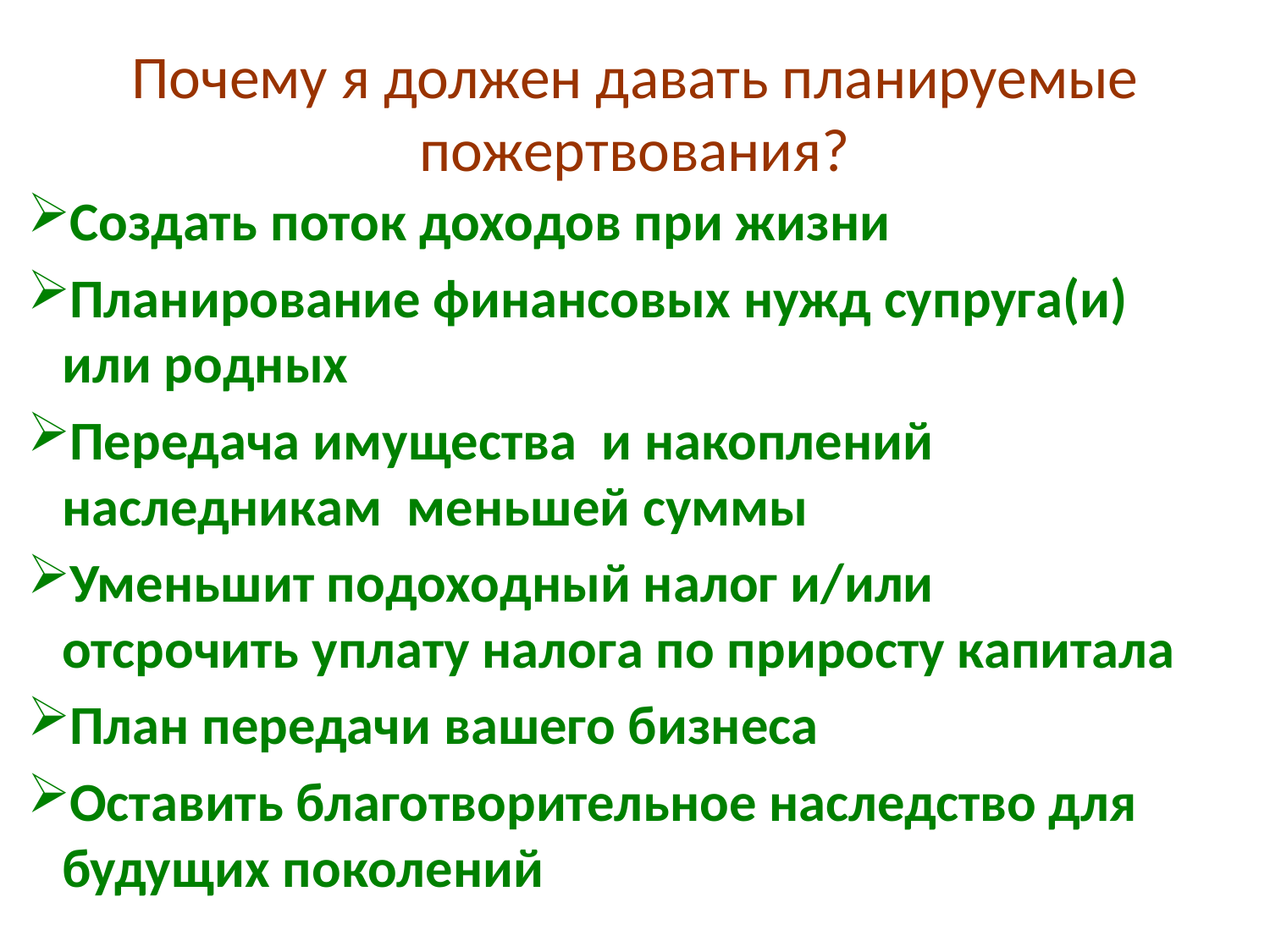

# Почему я должен давать планируемые пожертвования?
Создать поток доходов при жизни
Планирование финансовых нужд супруга(и) или родных
Передача имущества  и накоплений  наследникам  меньшей суммы
Уменьшит подоходный налог и/или отсрочить уплату налога по приросту капитала
План передачи вашего бизнеса
Оставить благотворительное наследство для будущих поколений